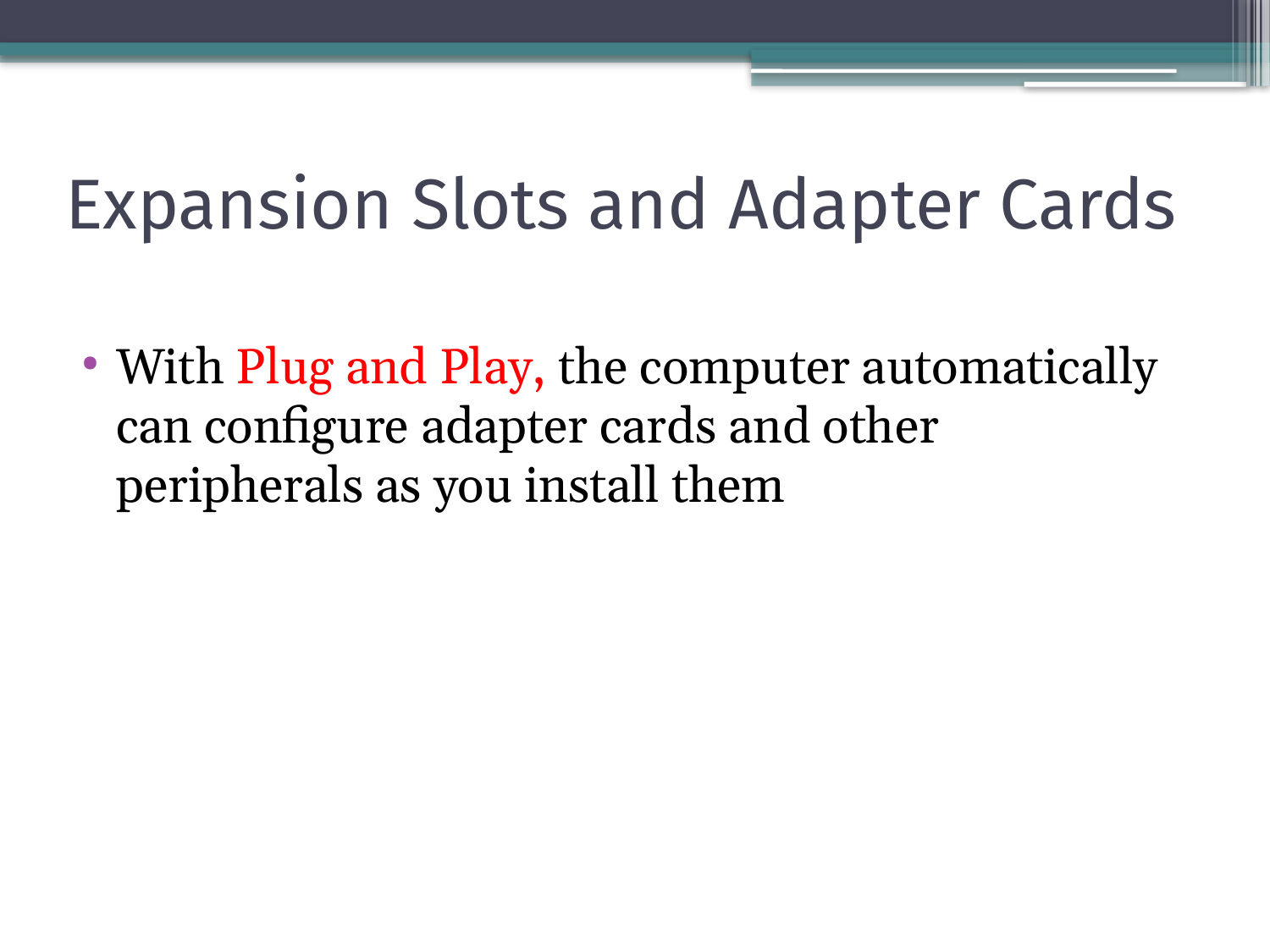

# Expansion Slots and Adapter Cards
With Plug and Play, the computer automatically can configure adapter cards and other peripherals as you install them